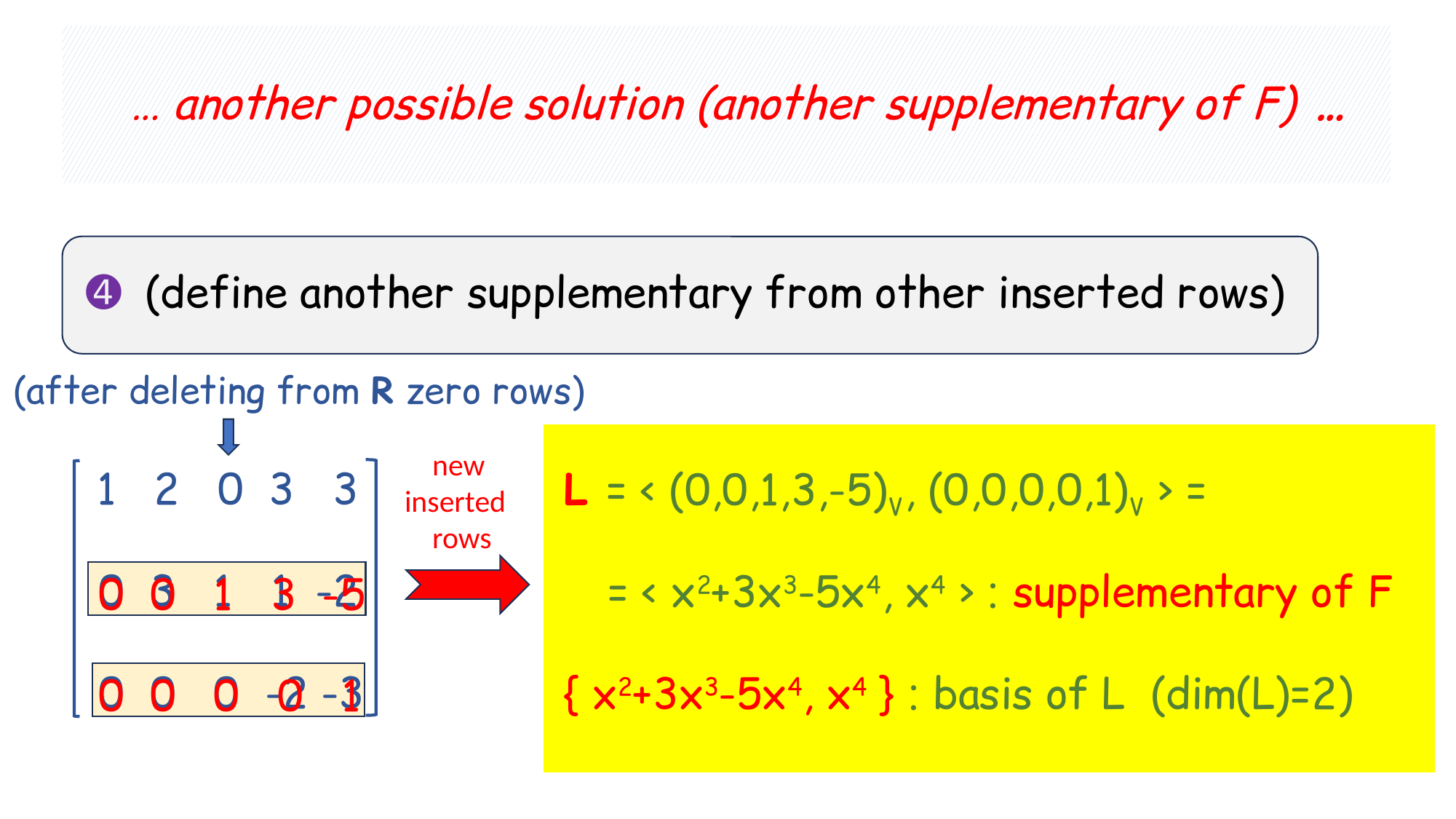

… another possible solution (another supplementary of F) …

➍  (define another supplementary from other inserted rows)
(after deleting from R zero rows)

    new
inserted
    rows
 1   2   0  3   3
 0  3   1   1  -2

 0  0   0  -2 -3
L = < (0,0,1,3,-5)V, (0,0,0,0,1)V > =

    = < x2+3x3-5x4, x4 > : supplementary of F

{ x2+3x3-5x4, x4 } : basis of L  (dim(L)=2)

 0  0   1   3  -5

 0  0   0   0   1